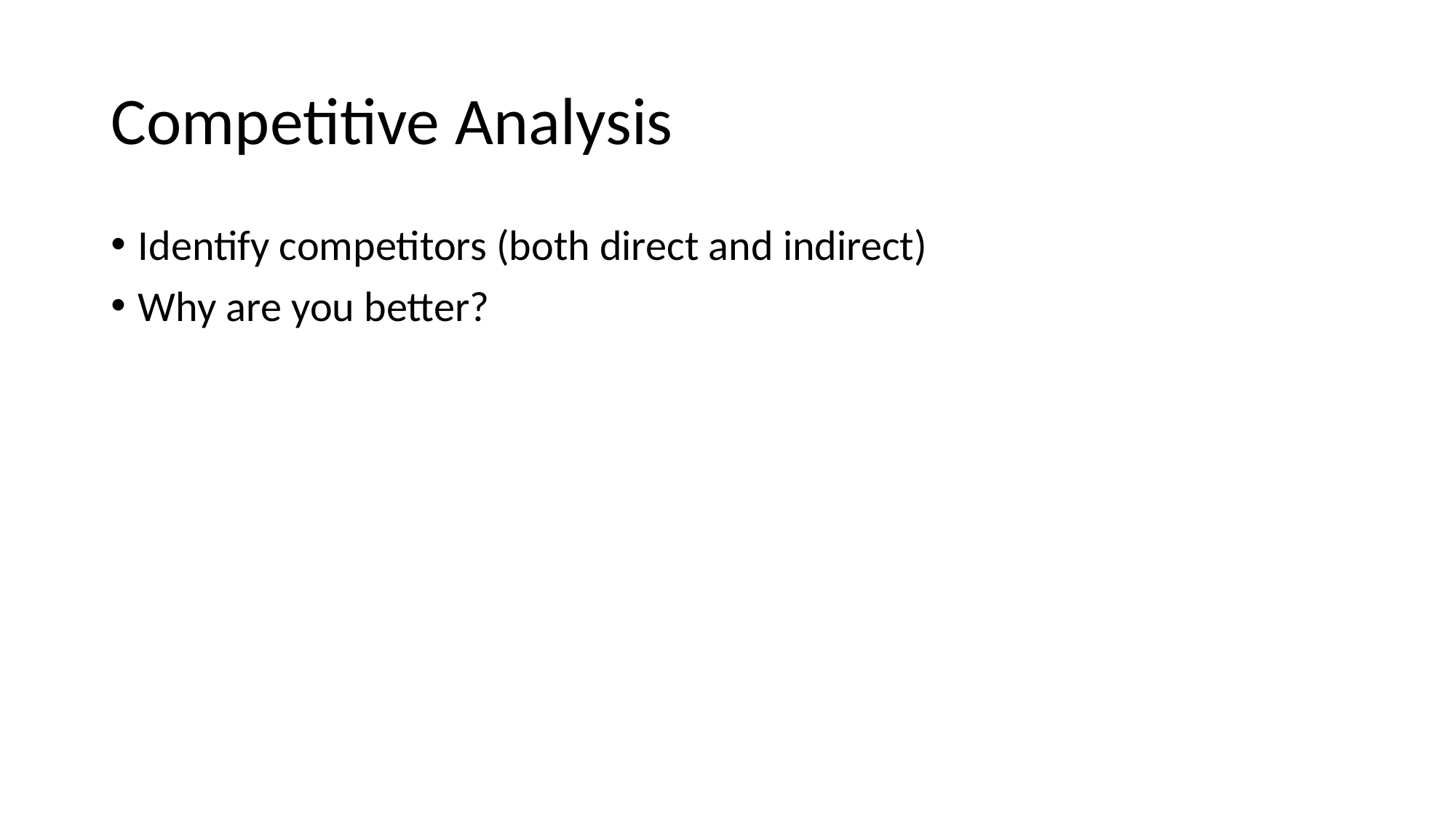

# Competitive Analysis
Identify competitors (both direct and indirect)
Why are you better?